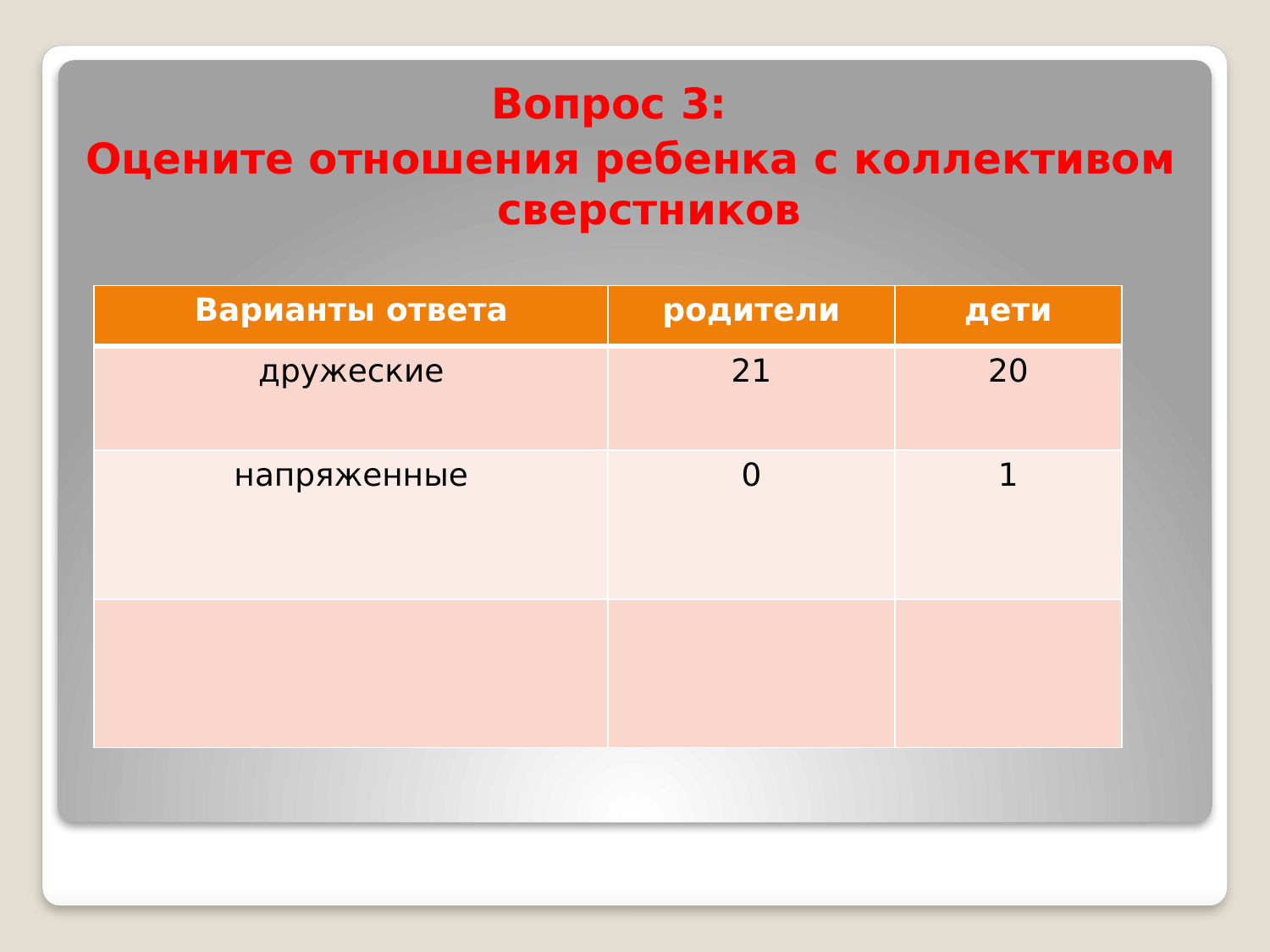

Вопрос 3:
Оцените отношения ребенка с коллективом сверстников

| Варианты ответа | родители | дети |
| --- | --- | --- |
| дружеские | 21 | 20 |
| напряженные | 0 | 1 |
|  |  |  |
#